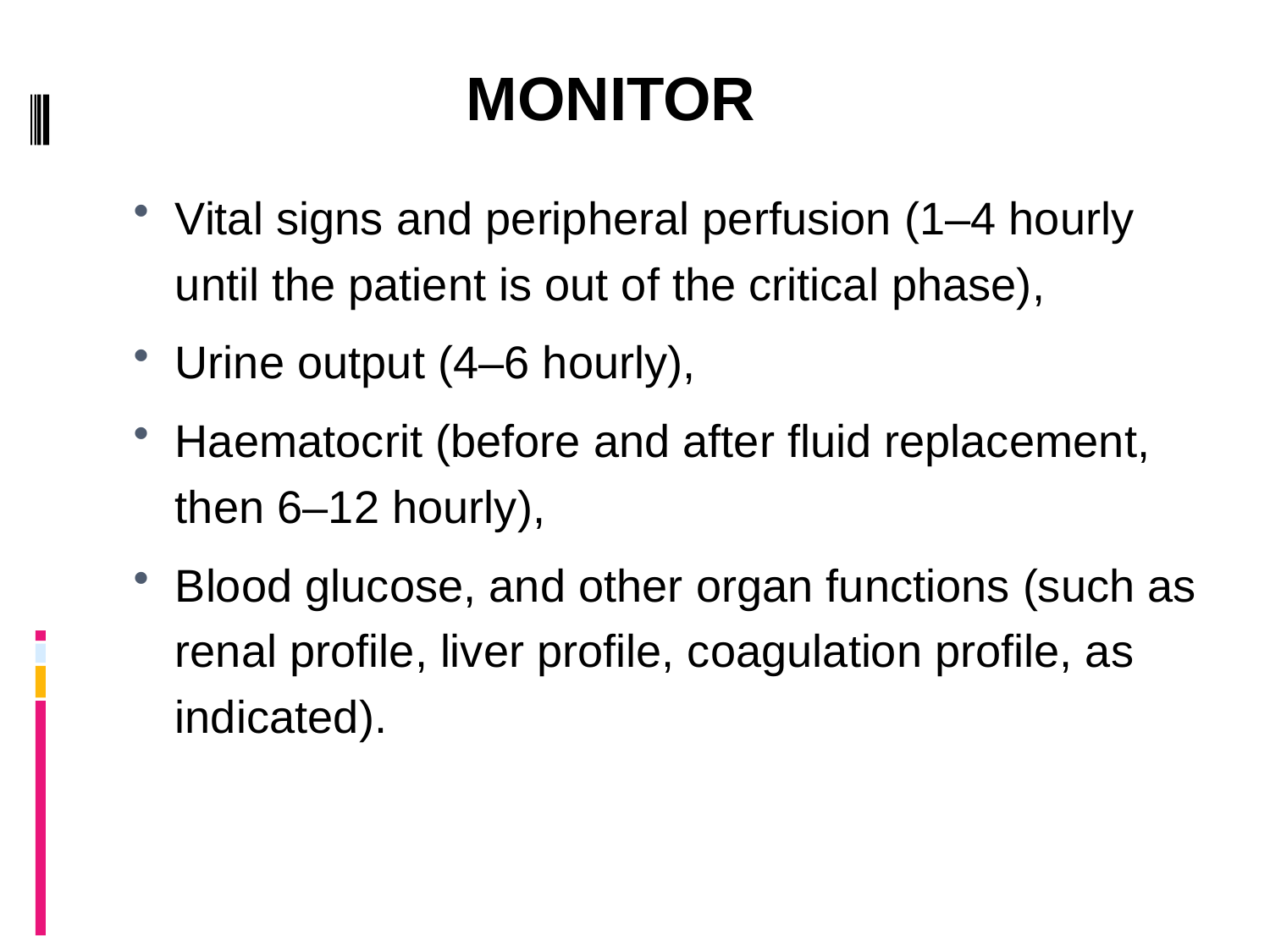

MONITOR
Vital signs and peripheral perfusion (1–4 hourly until the patient is out of the critical phase),
Urine output (4–6 hourly),
Haematocrit (before and after fluid replacement, then 6–12 hourly),
Blood glucose, and other organ functions (such as renal profile, liver profile, coagulation profile, as indicated).